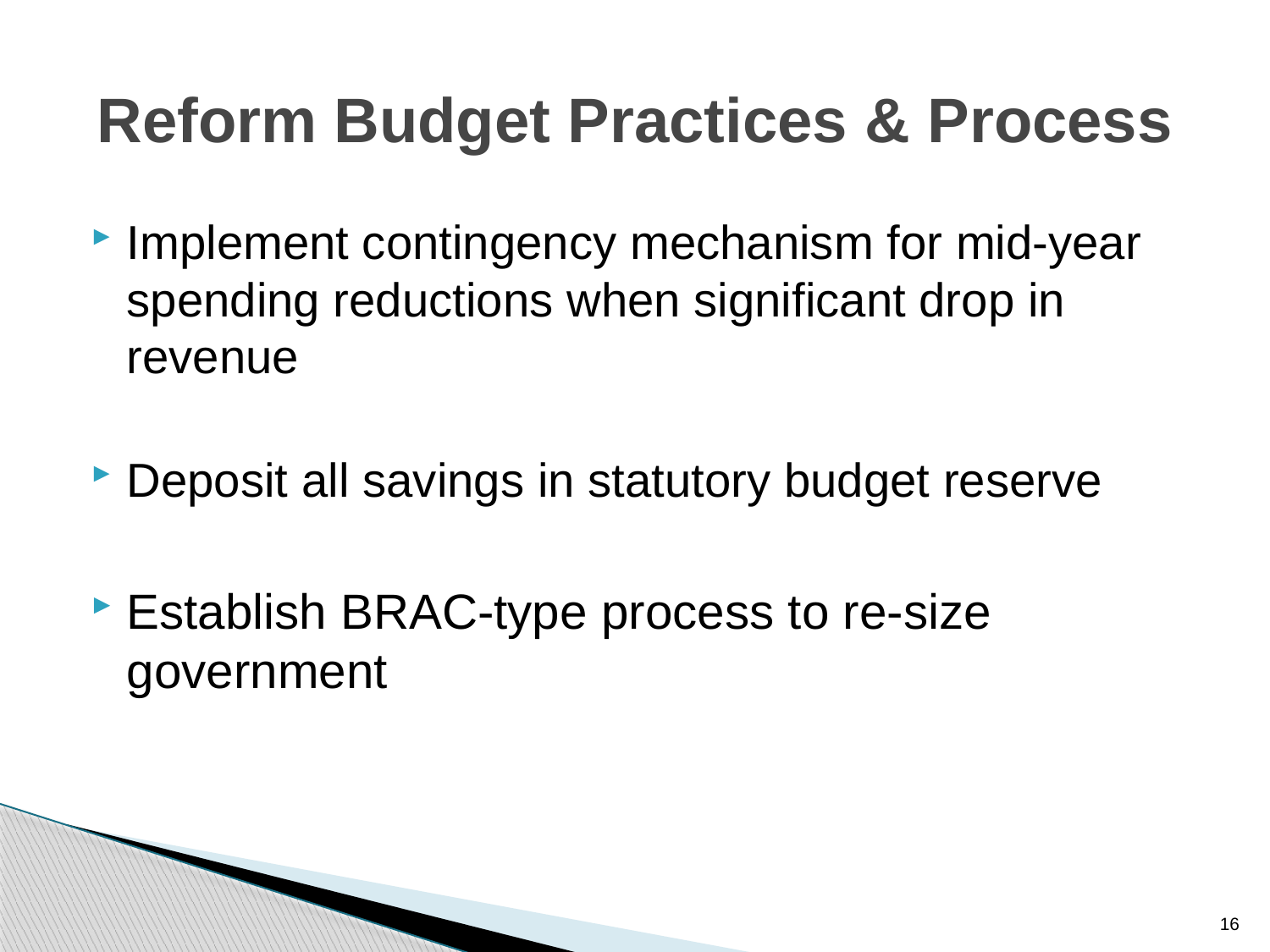

# Reform Budget Practices & Process
Implement contingency mechanism for mid-year spending reductions when significant drop in revenue
Deposit all savings in statutory budget reserve

Establish BRAC-type process to re-size government

16